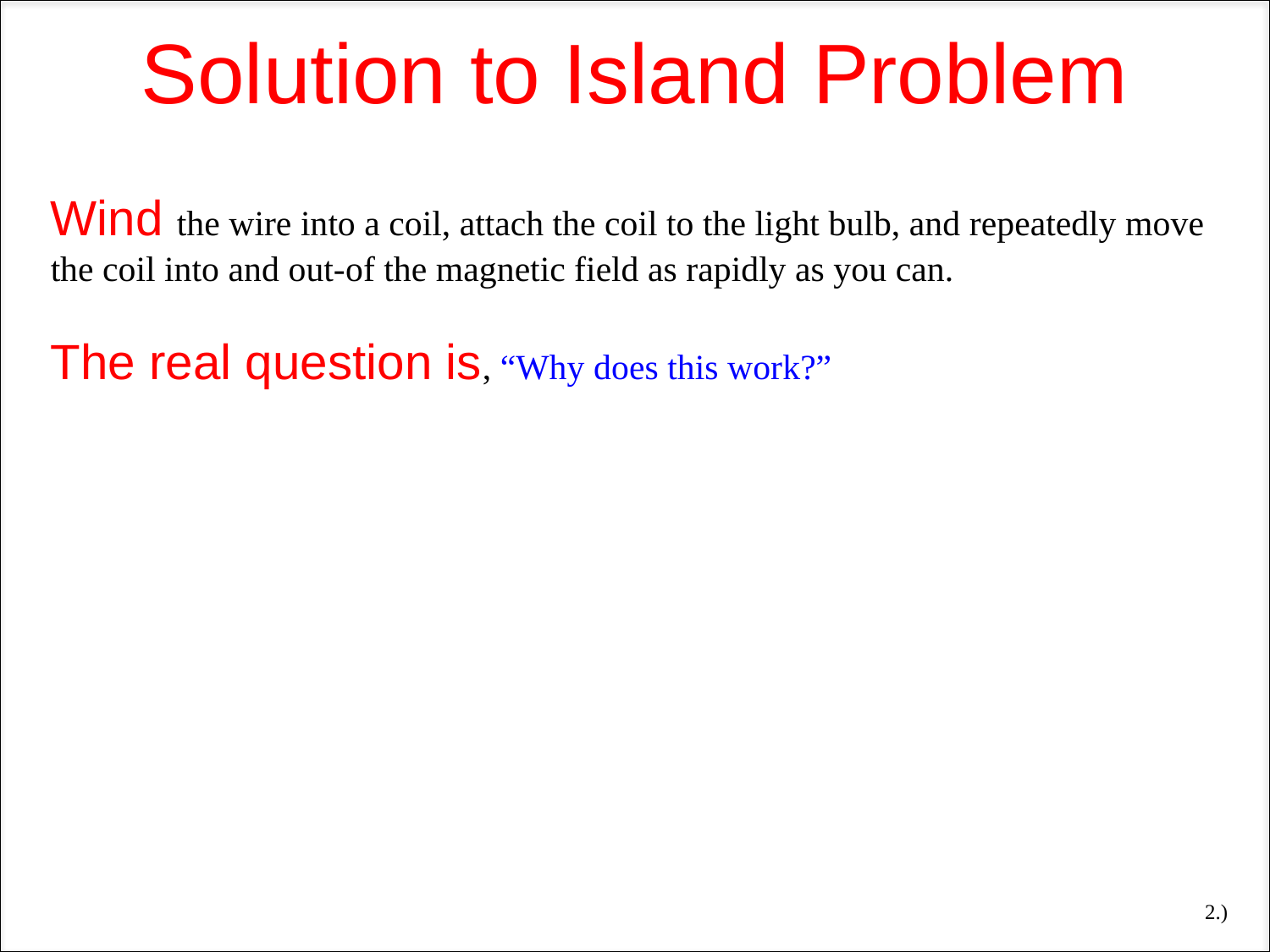

Solution to Island Problem
Wind the wire into a coil, attach the coil to the light bulb, and repeatedly move the coil into and out-of the magnetic field as rapidly as you can.

The real question is, “Why does this work?”
2.)